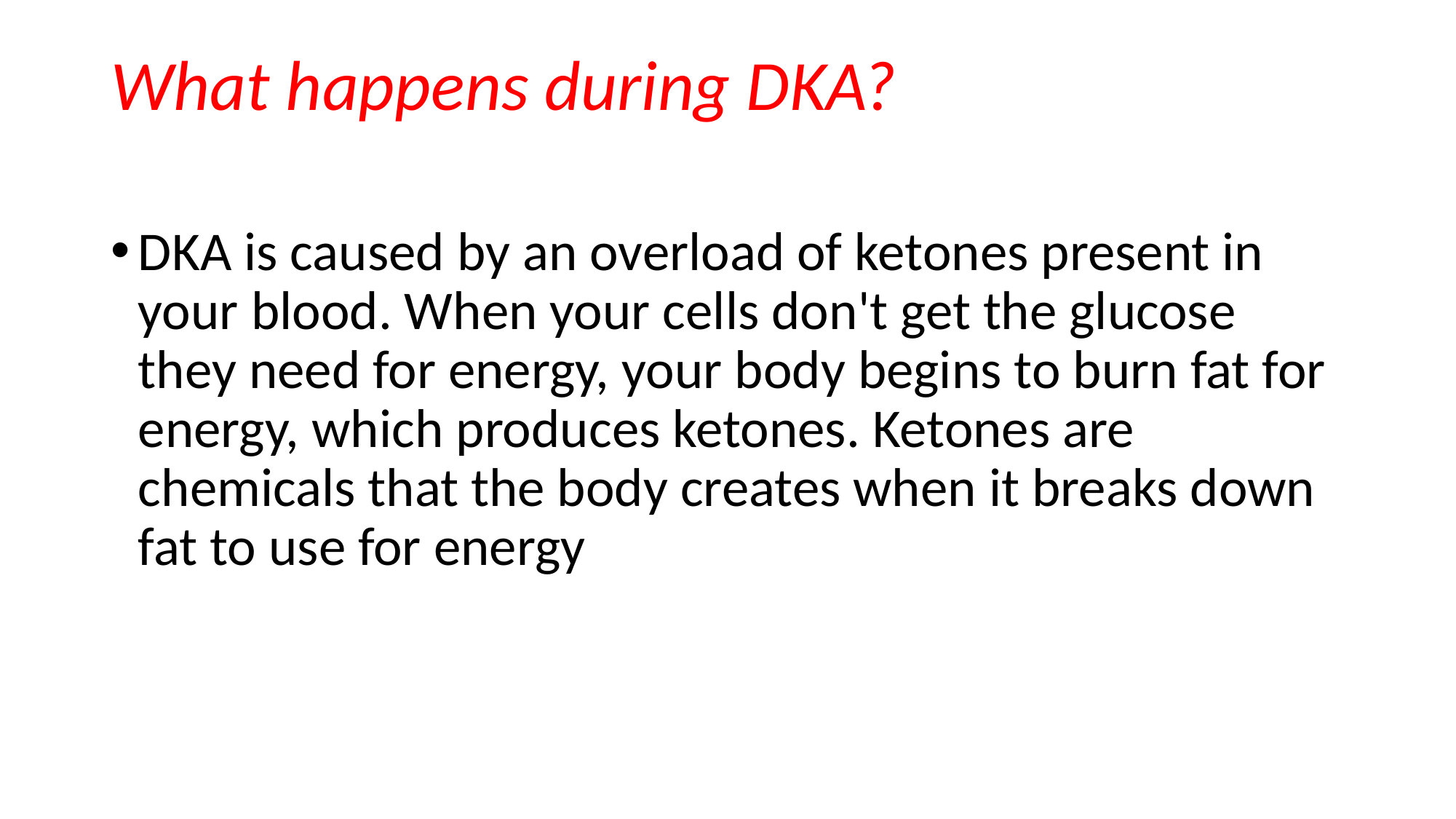

# What happens during DKA?
DKA is caused by an overload of ketones present in your blood. When your cells don't get the glucose they need for energy, your body begins to burn fat for energy, which produces ketones. Ketones are chemicals that the body creates when it breaks down fat to use for energy